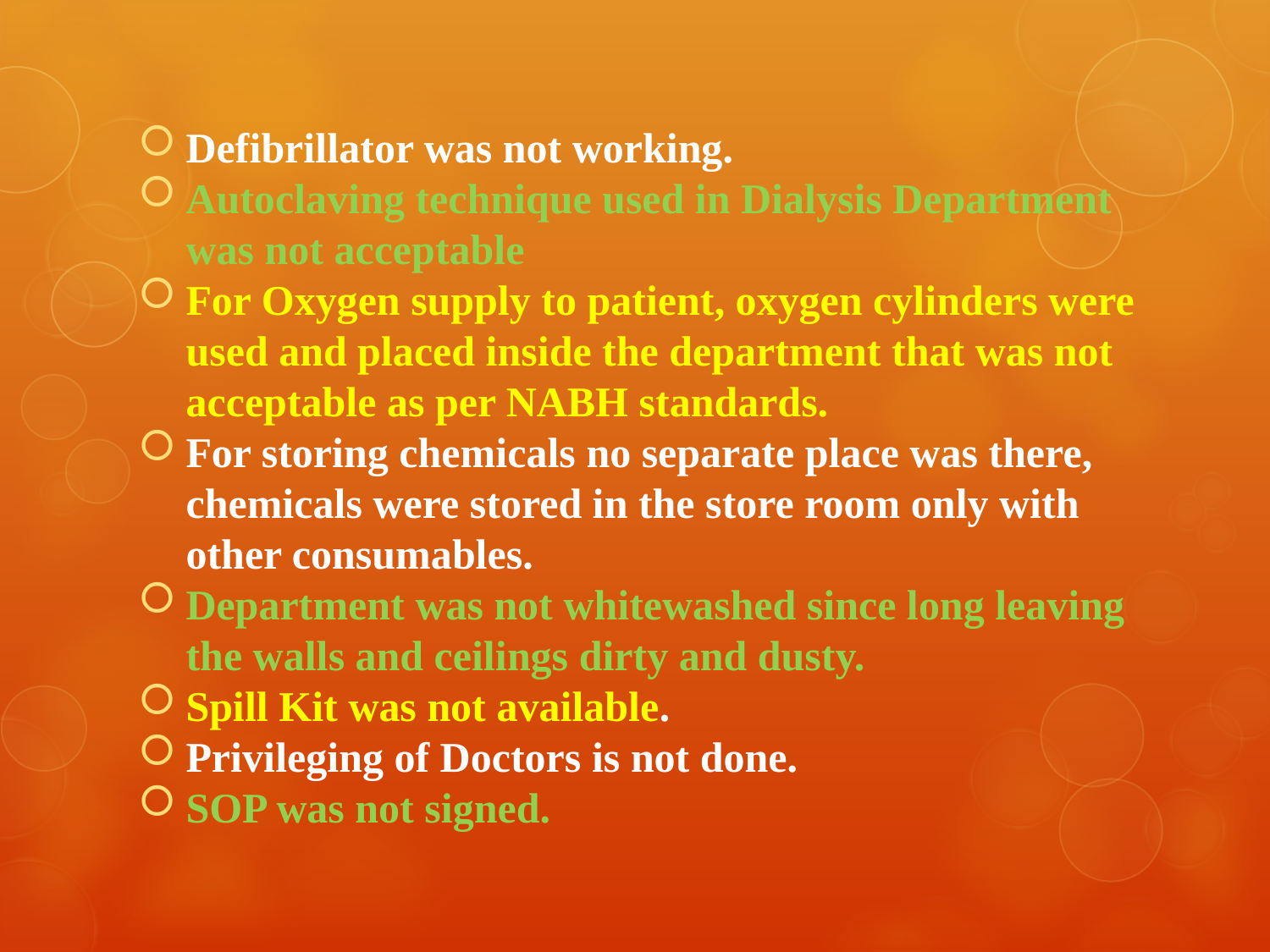

Defibrillator was not working.
Autoclaving technique used in Dialysis Department was not acceptable
For Oxygen supply to patient, oxygen cylinders were used and placed inside the department that was not acceptable as per NABH standards.
For storing chemicals no separate place was there, chemicals were stored in the store room only with other consumables.
Department was not whitewashed since long leaving the walls and ceilings dirty and dusty.
Spill Kit was not available.
Privileging of Doctors is not done.
SOP was not signed.